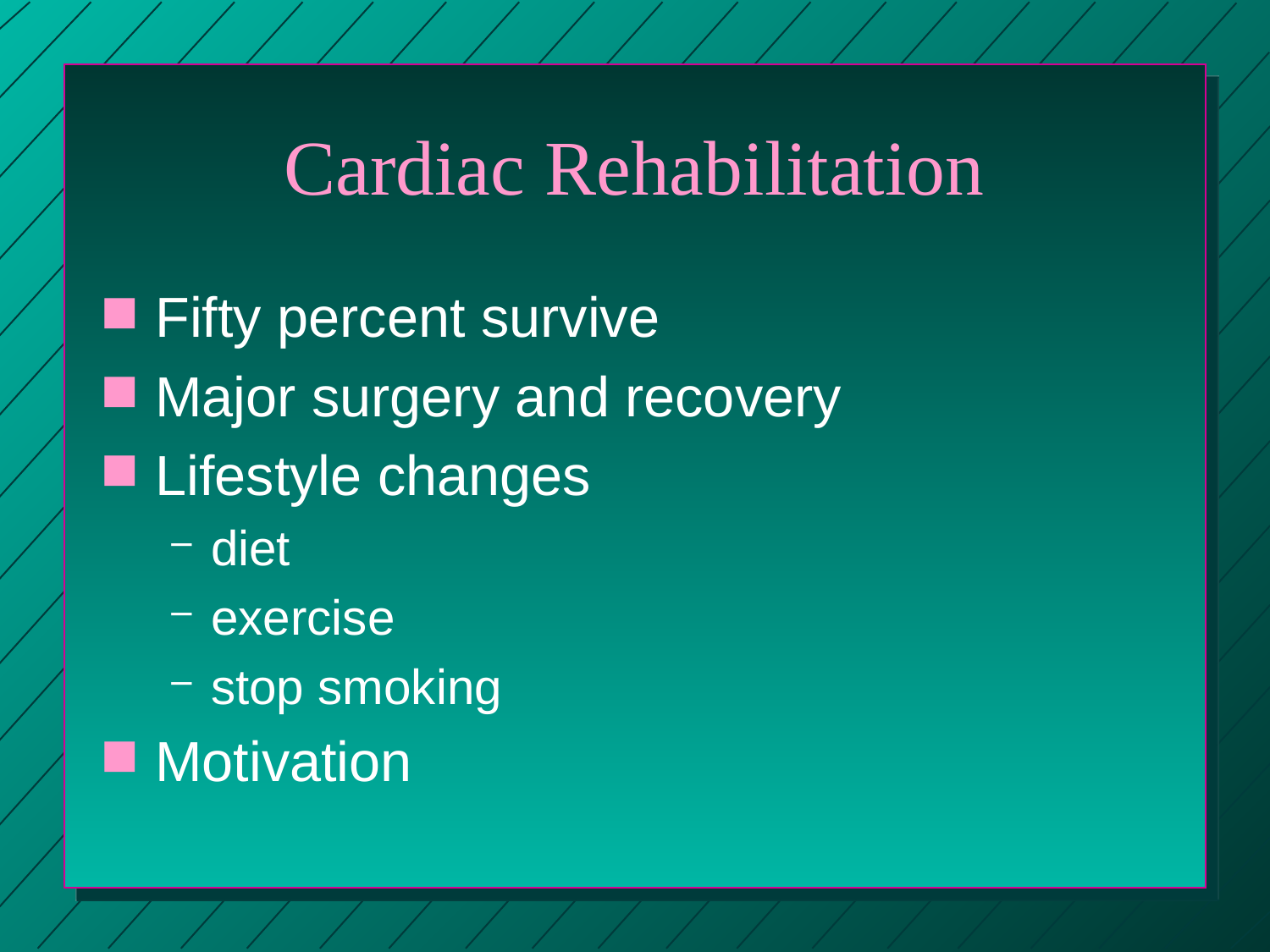

# Cardiac Rehabilitation
Fifty percent survive
Major surgery and recovery
Lifestyle changes
diet
exercise
stop smoking
Motivation